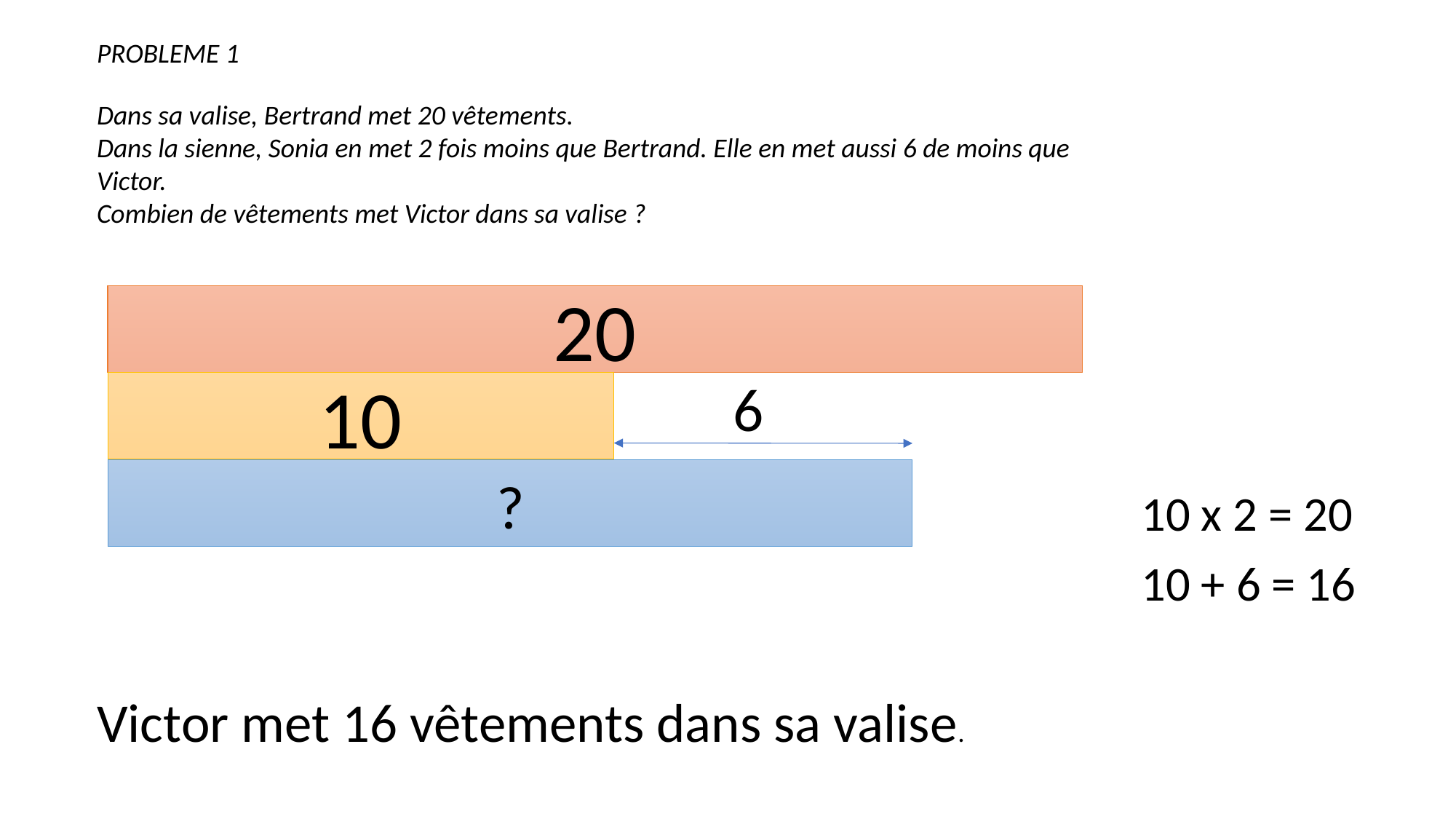

PROBLEME 1
Dans sa valise, Bertrand met 20 vêtements.
Dans la sienne, Sonia en met 2 fois moins que Bertrand. Elle en met aussi 6 de moins que Victor.
Combien de vêtements met Victor dans sa valise ?
20
6
10

?
10 x 2 = 20
10 + 6 = 16
Victor met 16 vêtements dans sa valise.